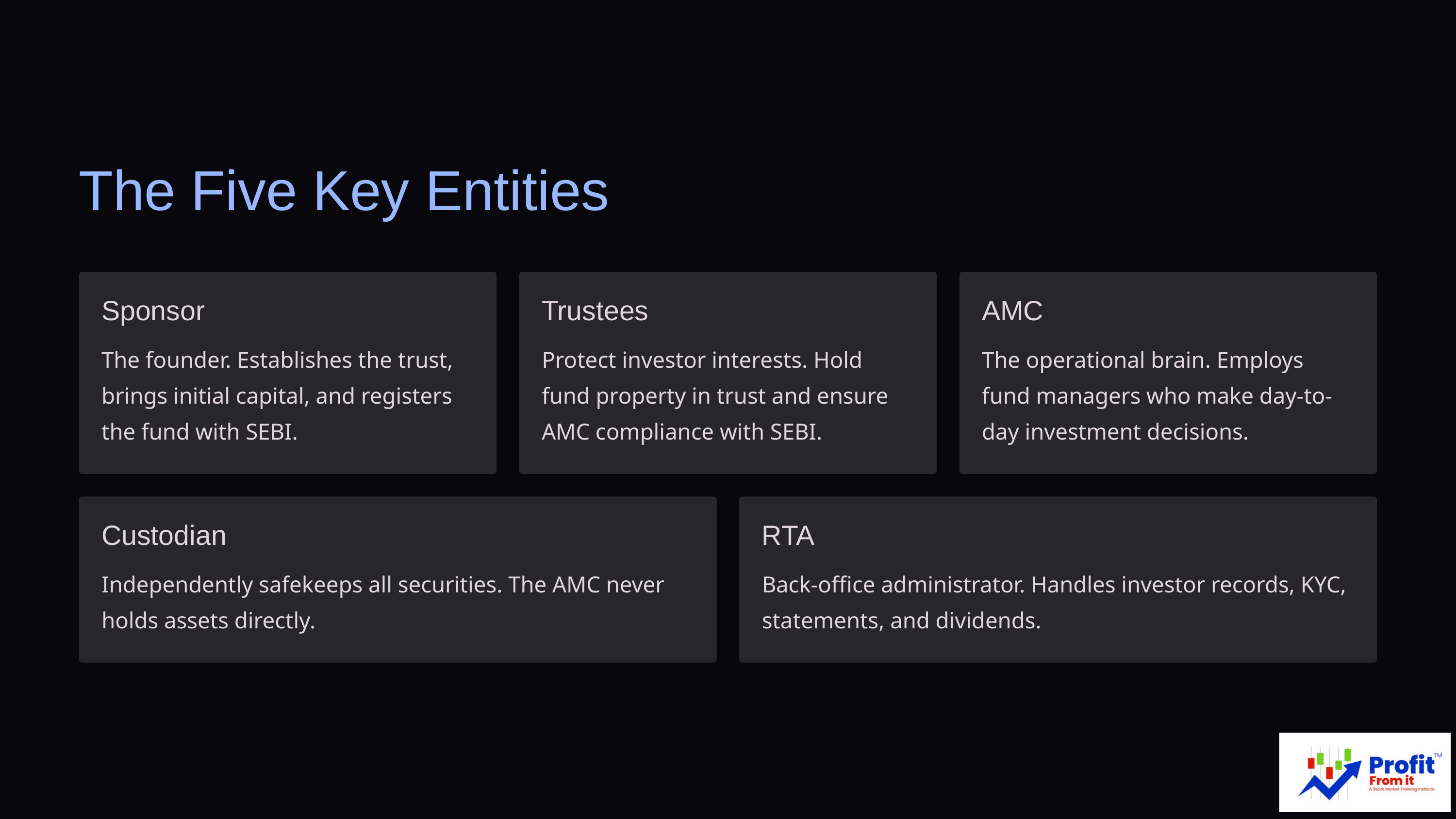

The Five Key Entities

Sponsor
Trustees
AMC
The founder. Establishes the trust, brings initial capital, and registers the fund with SEBI.
Protect investor interests. Hold fund property in trust and ensure AMC compliance with SEBI.
The operational brain. Employs fund managers who make day-to-day investment decisions.

Custodian
RTA
Independently safekeeps all securities. The AMC never holds assets directly.
Back-office administrator. Handles investor records, KYC, statements, and dividends.